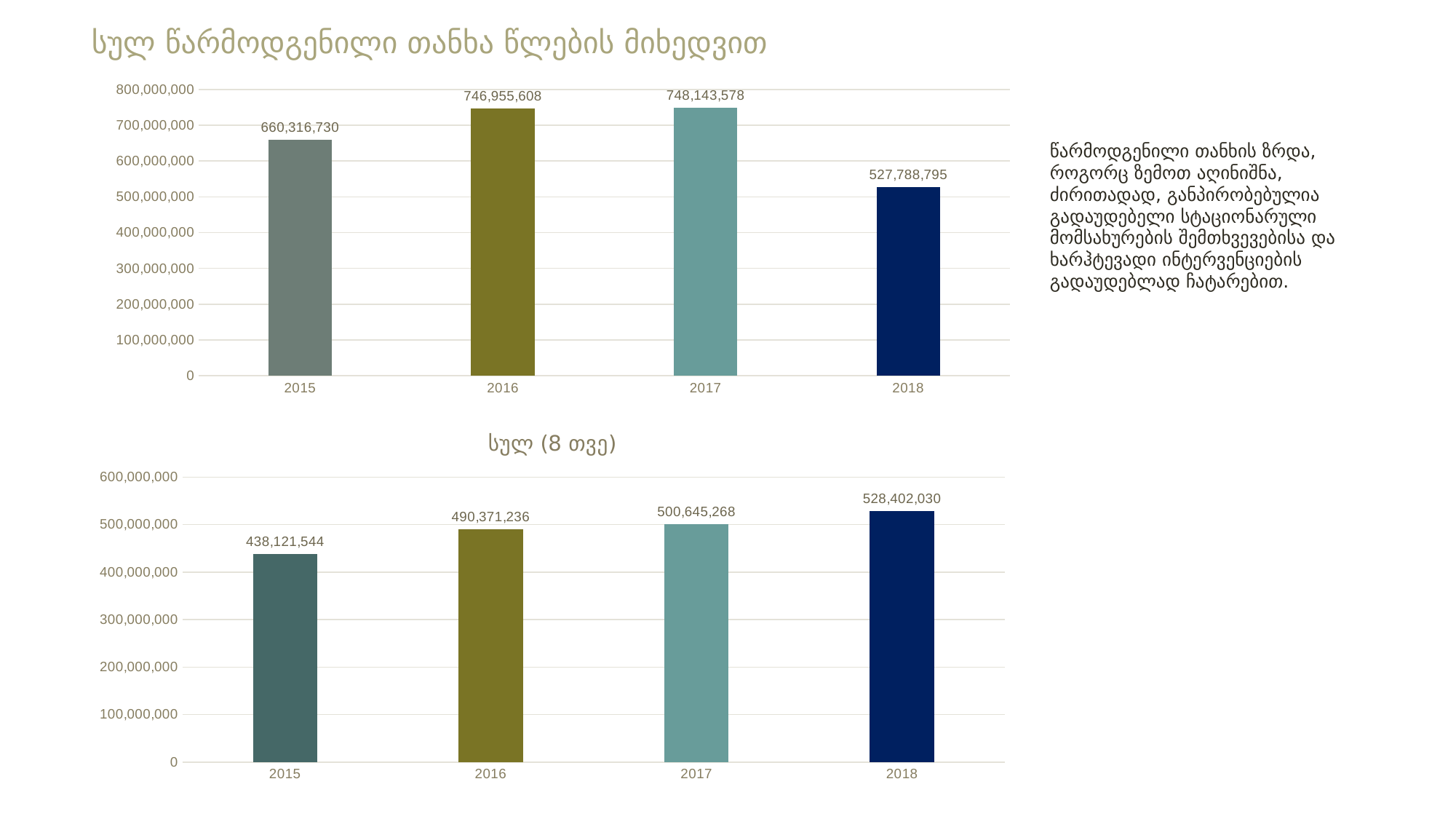

სულ წარმოდგენილი თანხა წლების მიხედვით

### Chart

| Category | სულ |
|---|---|
| 2015 | 660316730.1200001 |
| 2016 | 746955607.7400001 |
| 2017 | 748143577.92 |
| 2018 | 527788795.3780001 |
წარმოდგენილი თანხის ზრდა, როგორც ზემოთ აღინიშნა, ძირითადად, განპირობებულია გადაუდებელი სტაციონარული მომსახურების შემთხვევებისა და ხარჰტევადი ინტერვენციების გადაუდებლად ჩატარებით.

### Chart: სულ (8 თვე)

| Category | სულ |
|---|---|
| 2015 | 438121544.00999993 |
| 2016 | 490371235.68000007 |
| 2017 | 500645267.59999996 |
| 2018 | 528402029.76800007 |